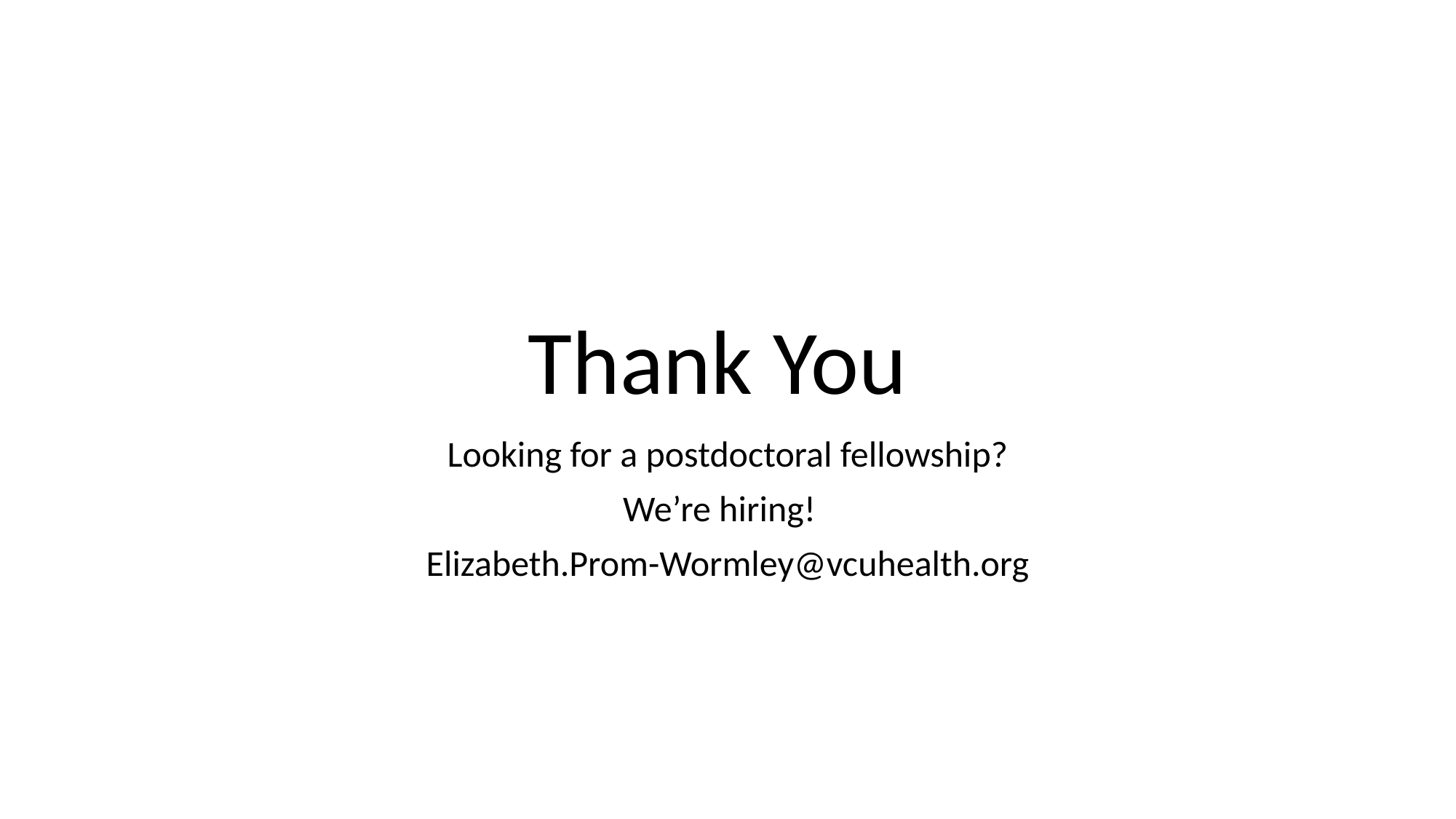

# Thank You
Looking for a postdoctoral fellowship?
We’re hiring!
Elizabeth.Prom-Wormley@vcuhealth.org